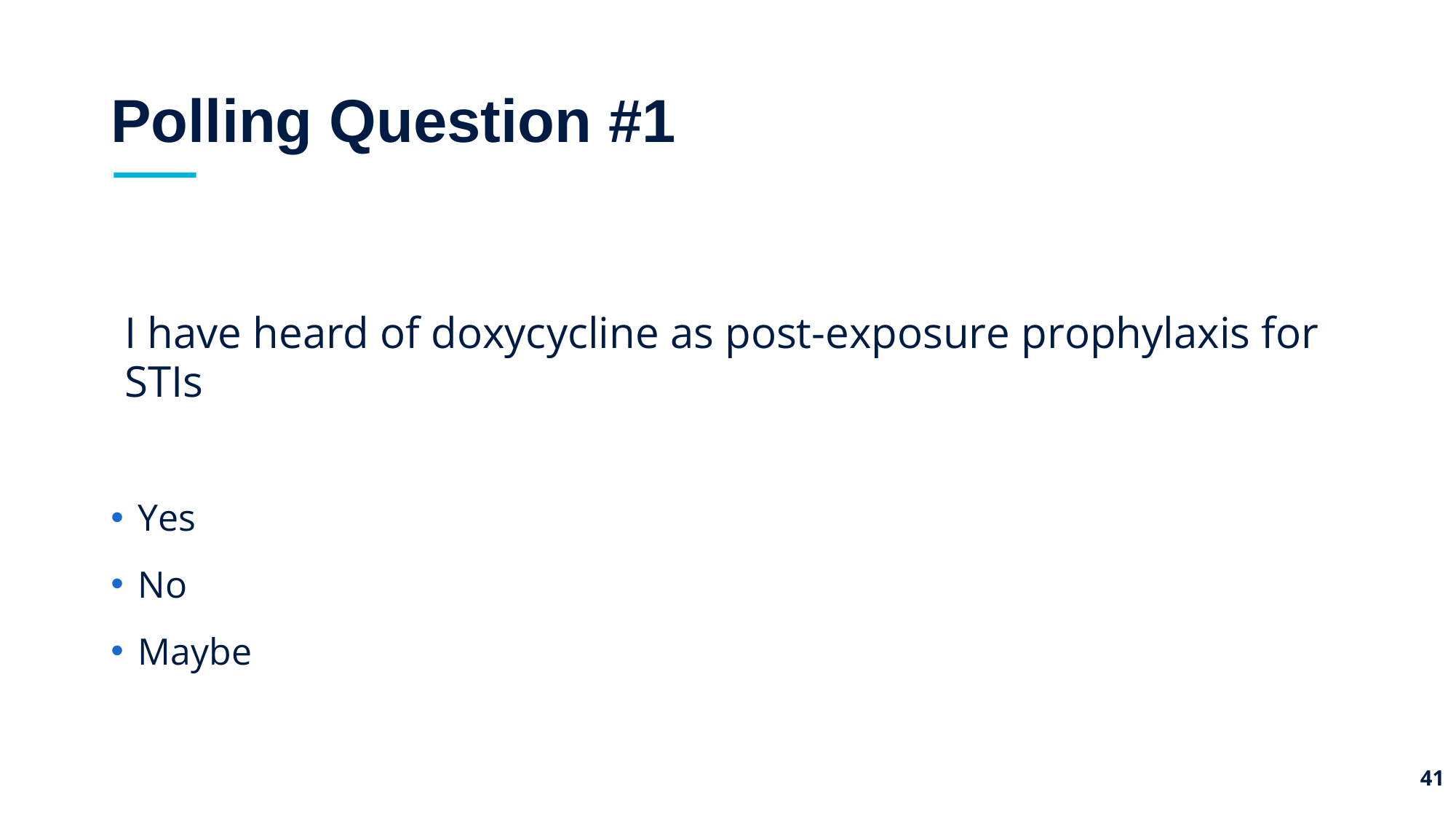

# Polling Question #1

I have heard of doxycycline as post-exposure prophylaxis for STIs

Yes
No
Maybe

41